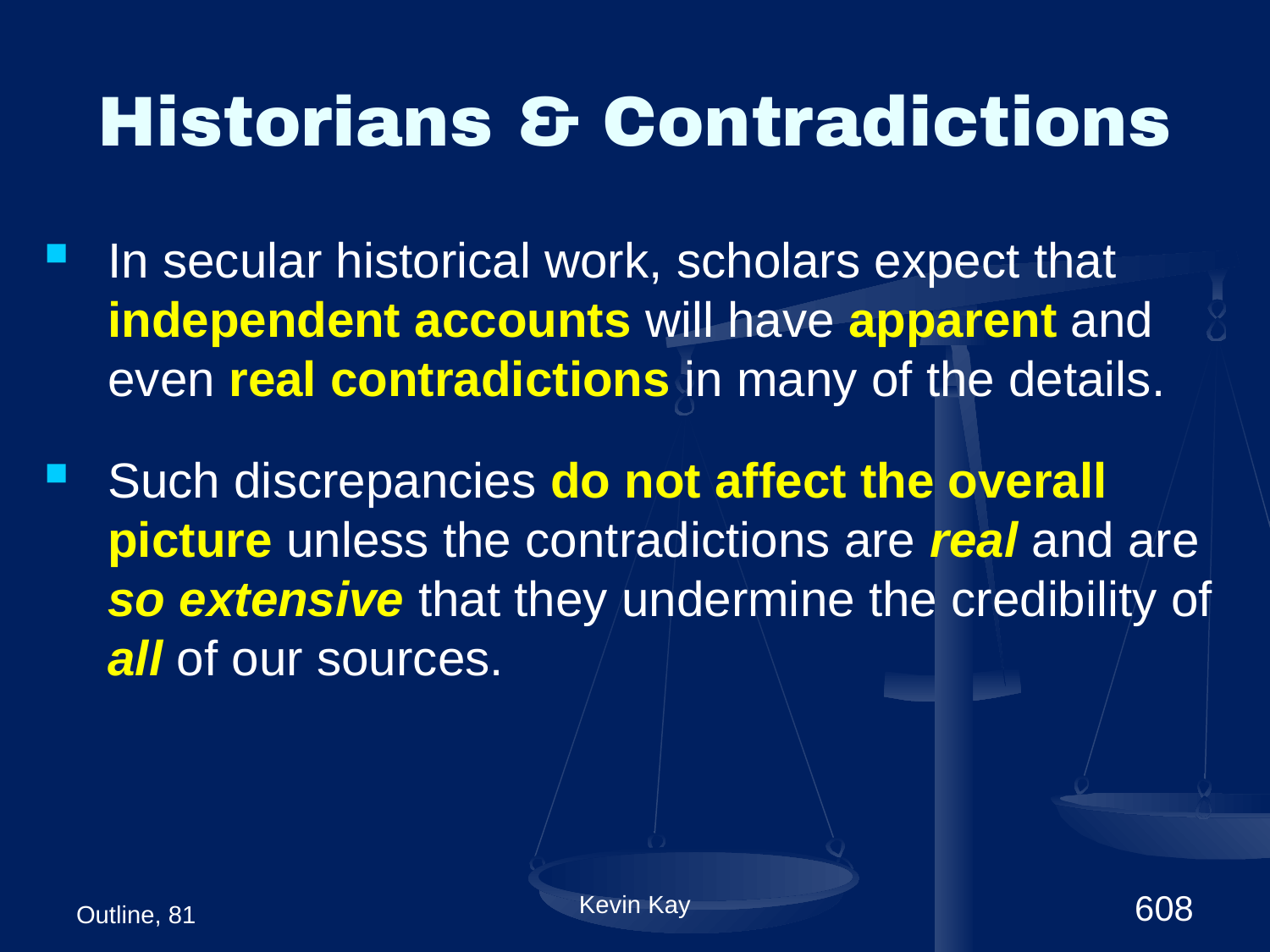

# Historians & Contradictions
In secular historical work, scholars expect that independent accounts will have apparent and even real contradictions in many of the details.
Such discrepancies do not affect the overall picture unless the contradictions are real and are so extensive that they undermine the credibility of all of our sources.
Outline, 81
Kevin Kay
608